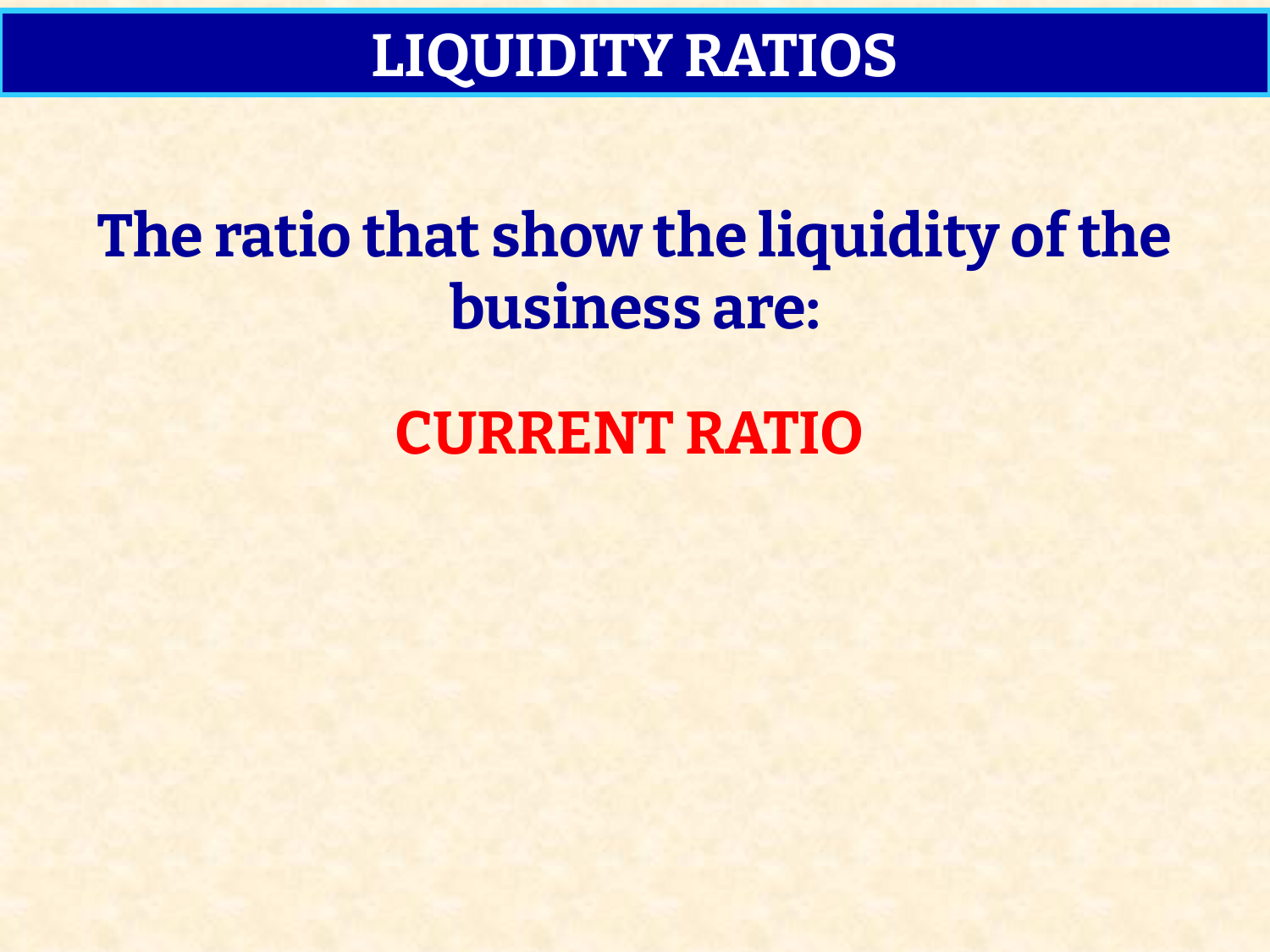

LIQUIDITY RATIOS
The ratio that show the liquidity of the business are:

CURRENT RATIO